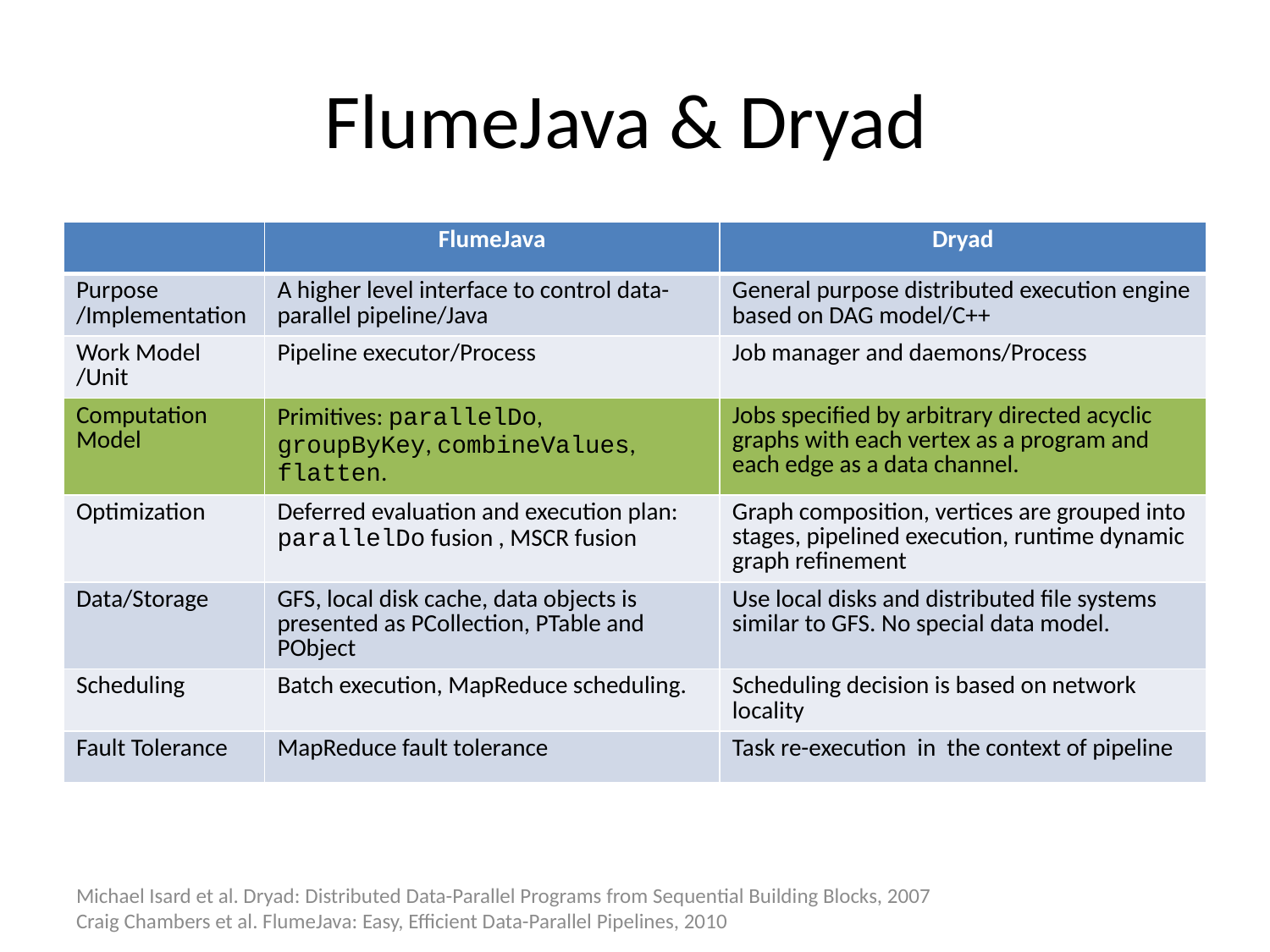

# FlumeJava & Dryad
|  | FlumeJava | Dryad |
| --- | --- | --- |
| Purpose /Implementation | A higher level interface to control data-parallel pipeline/Java | General purpose distributed execution engine based on DAG model/C++ |
| Work Model /Unit | Pipeline executor/Process | Job manager and daemons/Process |
| Computation Model | Primitives: parallelDo, groupByKey, combineValues, flatten. | Jobs specified by arbitrary directed acyclic graphs with each vertex as a program and each edge as a data channel. |
| Optimization | Deferred evaluation and execution plan: parallelDo fusion , MSCR fusion | Graph composition, vertices are grouped into stages, pipelined execution, runtime dynamic graph refinement |
| Data/Storage | GFS, local disk cache, data objects is presented as PCollection, PTable and PObject | Use local disks and distributed file systems similar to GFS. No special data model. |
| Scheduling | Batch execution, MapReduce scheduling. | Scheduling decision is based on network locality |
| Fault Tolerance | MapReduce fault tolerance | Task re-execution in the context of pipeline |
Michael Isard et al. Dryad: Distributed Data-Parallel Programs from Sequential Building Blocks, 2007
Craig Chambers et al. FlumeJava: Easy, Efficient Data-Parallel Pipelines, 2010